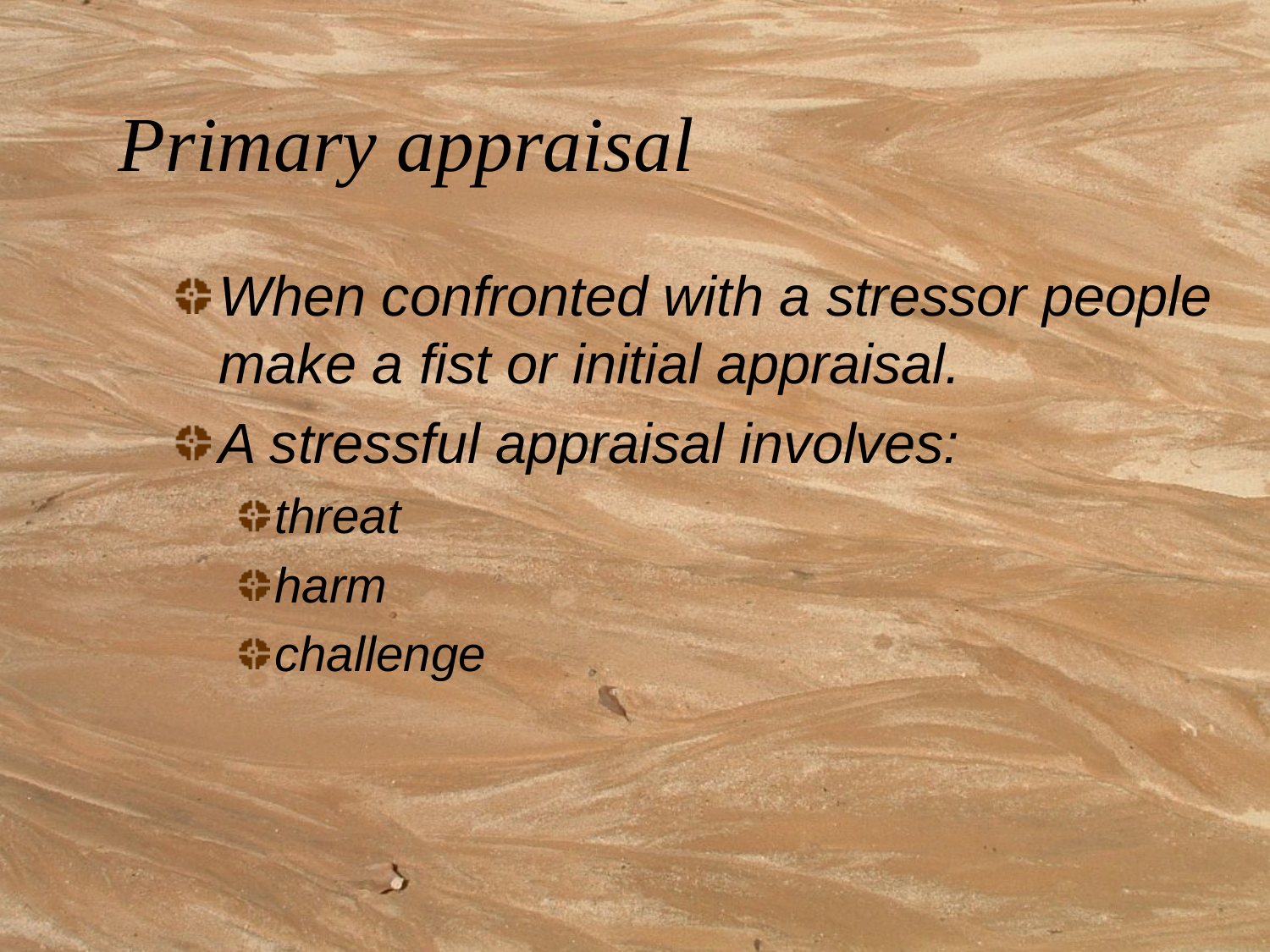

# Primary appraisal
When confronted with a stressor people make a fist or initial appraisal.
A stressful appraisal involves:
threat
harm
challenge